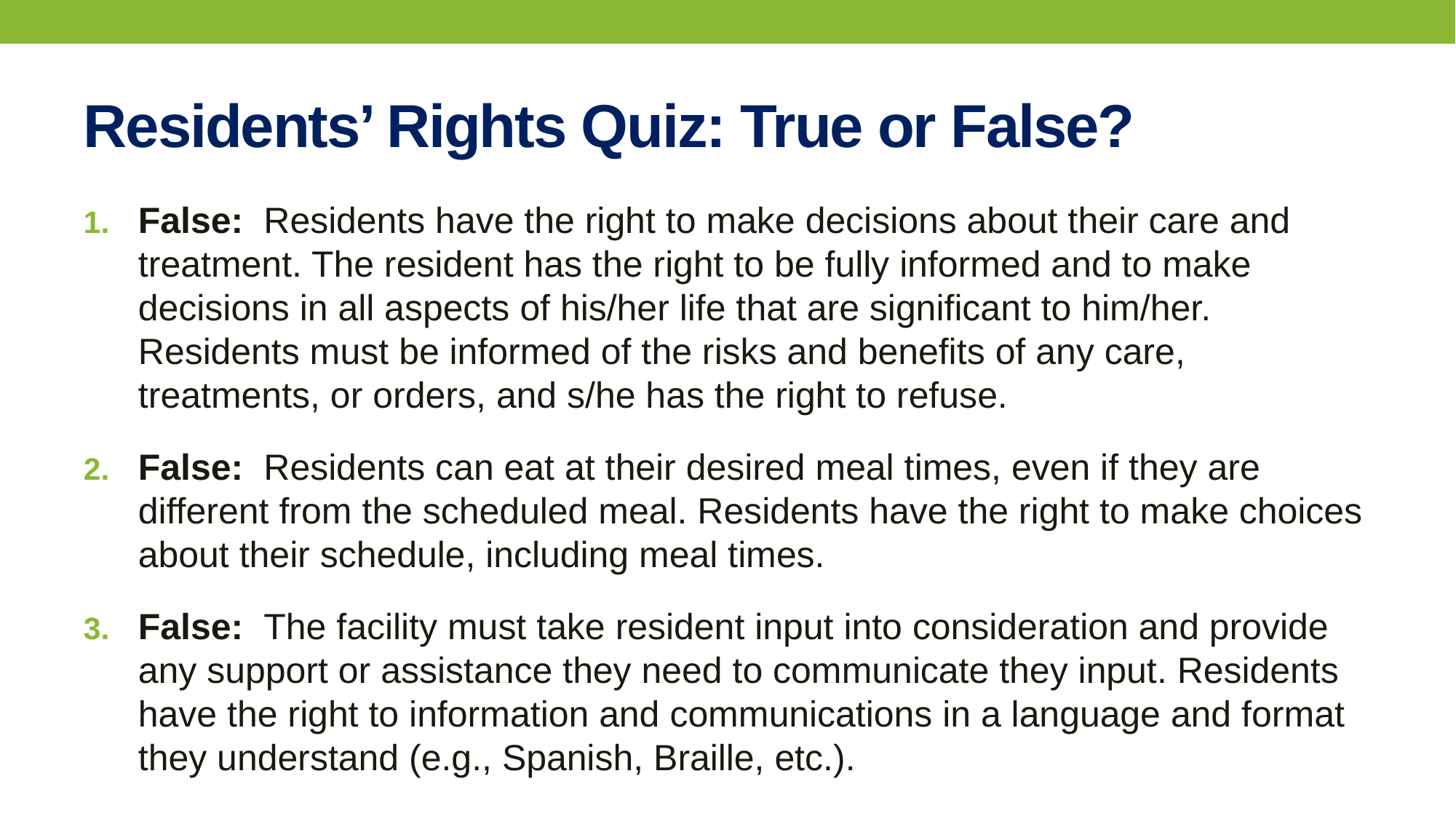

# Residents’ Rights Quiz: True or False?
False:  Residents have the right to make decisions about their care and treatment. The resident has the right to be fully informed and to make decisions in all aspects of his/her life that are significant to him/her. Residents must be informed of the risks and benefits of any care, treatments, or orders, and s/he has the right to refuse.

False:  Residents can eat at their desired meal times, even if they are different from the scheduled meal. Residents have the right to make choices about their schedule, including meal times.

False:  The facility must take resident input into consideration and provide any support or assistance they need to communicate they input. Residents have the right to information and communications in a language and format they understand (e.g., Spanish, Braille, etc.).